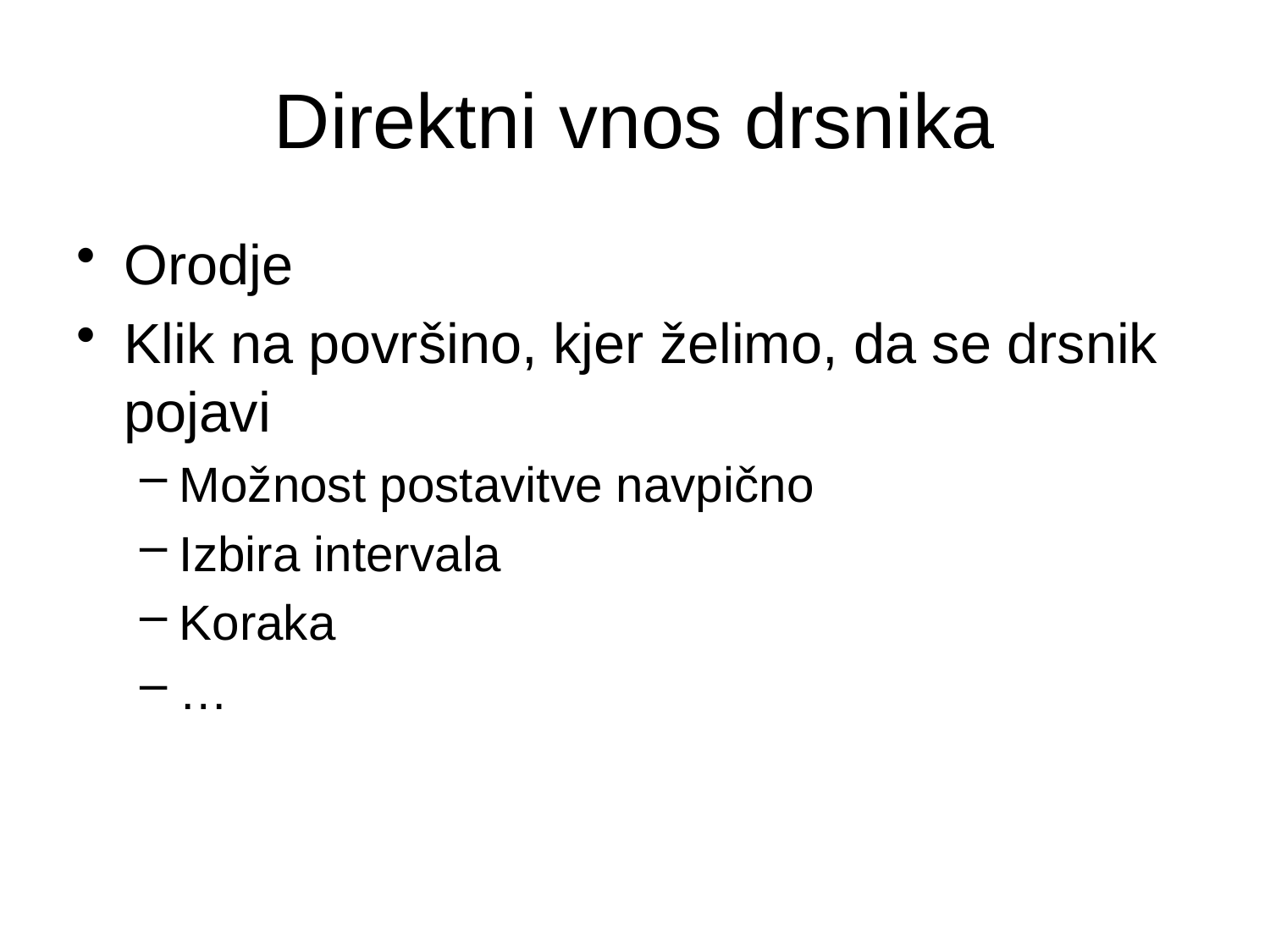

# Direktni vnos drsnika
Orodje
Klik na površino, kjer želimo, da se drsnik pojavi
Možnost postavitve navpično
Izbira intervala
Koraka
…